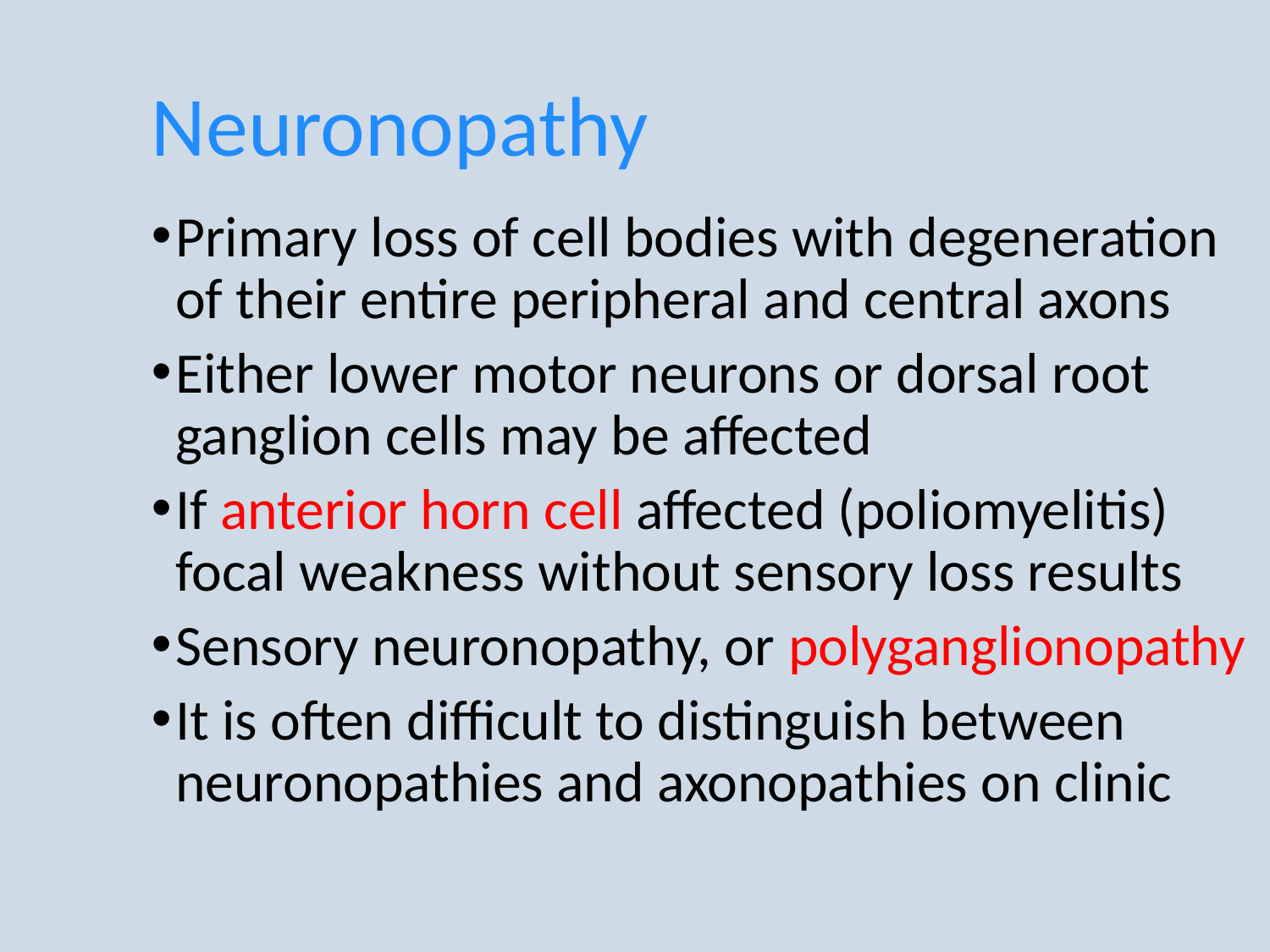

# Neuronopathy
Primary loss of cell bodies with degeneration of their entire peripheral and central axons
Either lower motor neurons or dorsal root ganglion cells may be affected
If anterior horn cell affected (poliomyelitis) focal weakness without sensory loss results
Sensory neuronopathy, or polyganglionopathy
It is often difficult to distinguish between neuronopathies and axonopathies on clinic